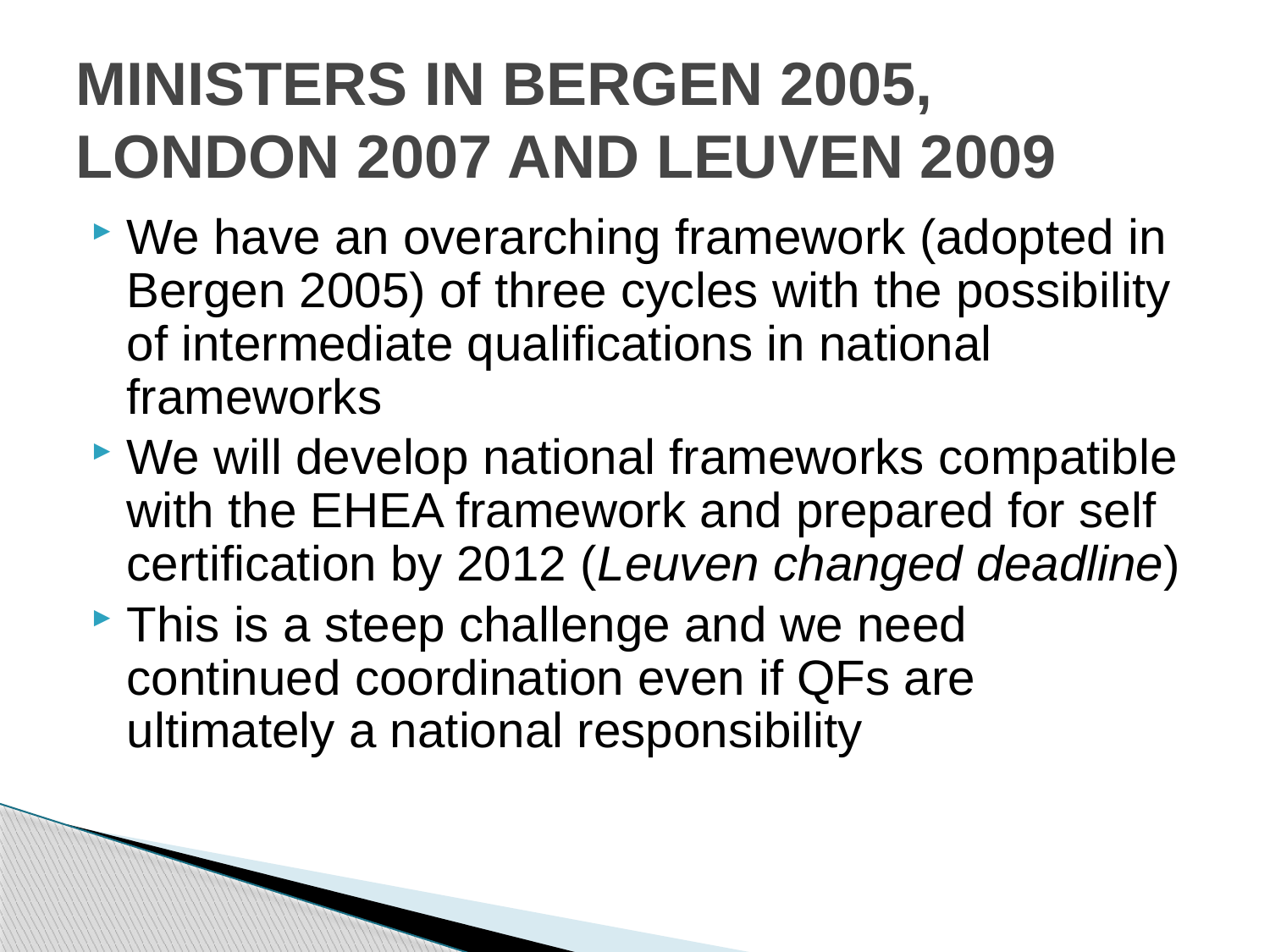

# MINISTERS IN BERGEN 2005, LONDON 2007 AND LEUVEN 2009
We have an overarching framework (adopted in Bergen 2005) of three cycles with the possibility of intermediate qualifications in national frameworks
We will develop national frameworks compatible with the EHEA framework and prepared for self certification by 2012 (Leuven changed deadline)
This is a steep challenge and we need continued coordination even if QFs are ultimately a national responsibility